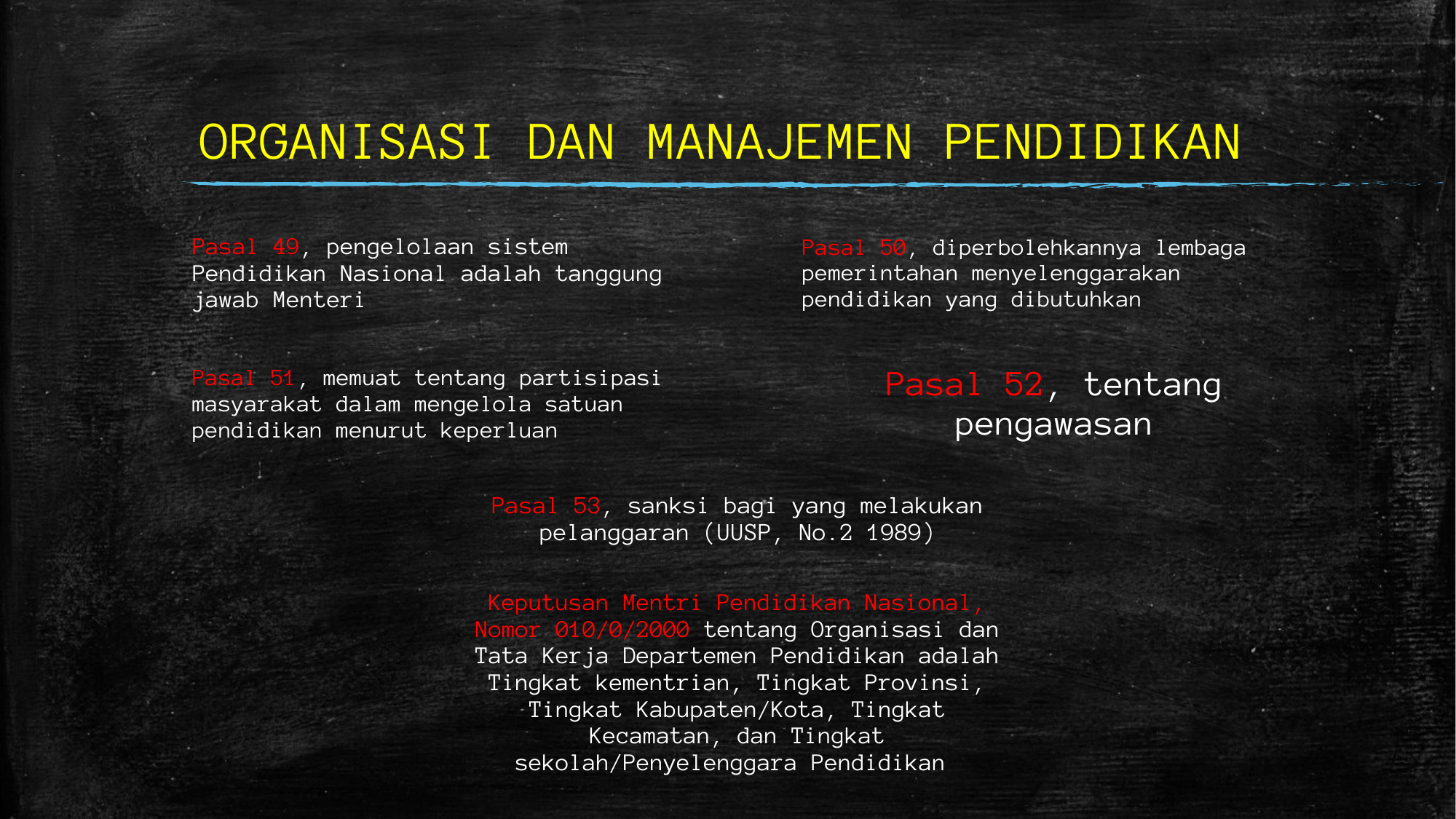

# ORGANISASI DAN MANAJEMEN PENDIDIKAN
Pasal 49, pengelolaan sistem Pendidikan Nasional adalah tanggung jawab Menteri
Pasal 50, diperbolehkannya lembaga pemerintahan menyelenggarakan pendidikan yang dibutuhkan
Pasal 51, memuat tentang partisipasi masyarakat dalam mengelola satuan pendidikan menurut keperluan
Pasal 52, tentang pengawasan
Pasal 53, sanksi bagi yang melakukan pelanggaran (UUSP, No.2 1989)
Keputusan Mentri Pendidikan Nasional, Nomor 010/0/2000 tentang Organisasi dan Tata Kerja Departemen Pendidikan adalah Tingkat kementrian, Tingkat Provinsi, Tingkat Kabupaten/Kota, Tingkat Kecamatan, dan Tingkat sekolah/Penyelenggara Pendidikan